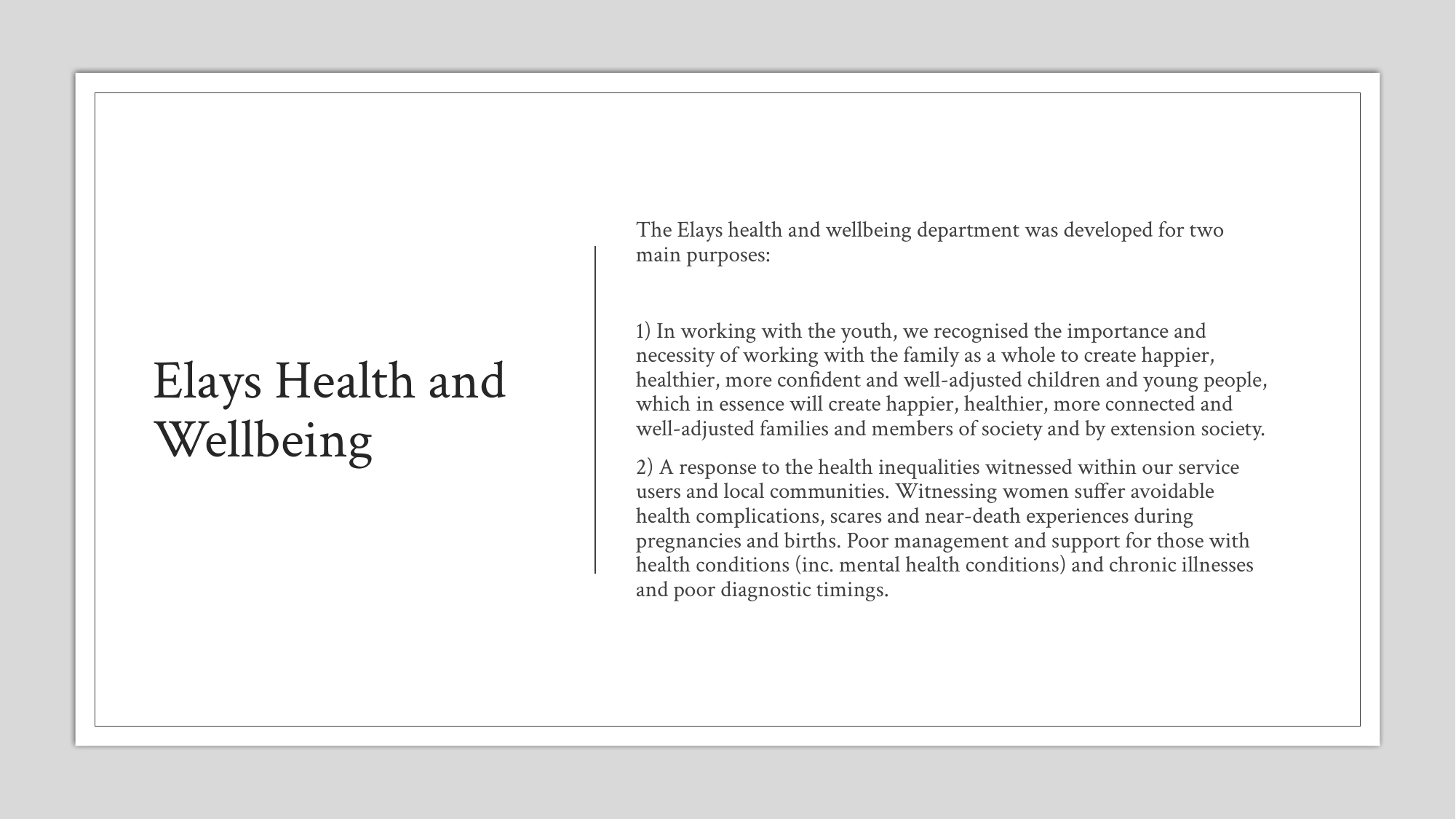

# Elays Health and Wellbeing
The Elays health and wellbeing department was developed for two main purposes:

1) In working with the youth, we recognised the importance and necessity of working with the family as a whole to create happier, healthier, more confident and well-adjusted children and young people, which in essence will create happier, healthier, more connected and well-adjusted families and members of society and by extension society.
2) A response to the health inequalities witnessed within our service users and local communities. Witnessing women suffer avoidable health complications, scares and near-death experiences during pregnancies and births. Poor management and support for those with health conditions (inc. mental health conditions) and chronic illnesses and poor diagnostic timings.